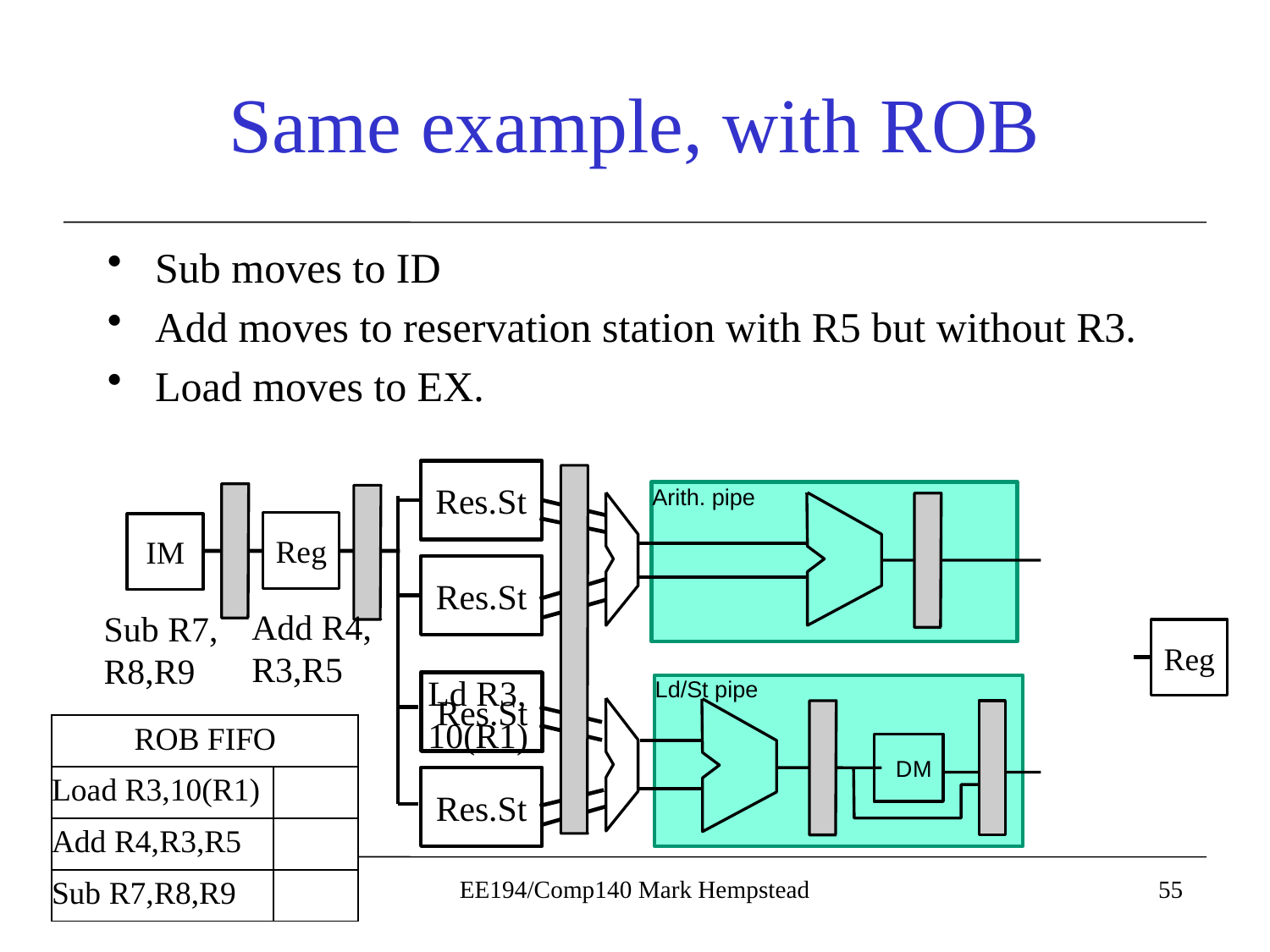

# Same example, with ROB
Sub moves to ID
Add moves to reservation station with R5 but without R3.
Load moves to EX.

Res.St

Arith. pipe

Reg
IM
A
L
U

Res.St

Add R4, R3,R5
Sub R7, R8,R9
Reg
Ld R3, 10(R1)

Res.St

Ld/St pipe

| ROB FIFO |  |
| --- | --- |
| Load R3,10(R1) |  |
| Add R4,R3,R5 |  |
| Sub R7,R8,R9 |  |

A
L
U
D
M
Res.St

EE194/Comp140 Mark Hempstead